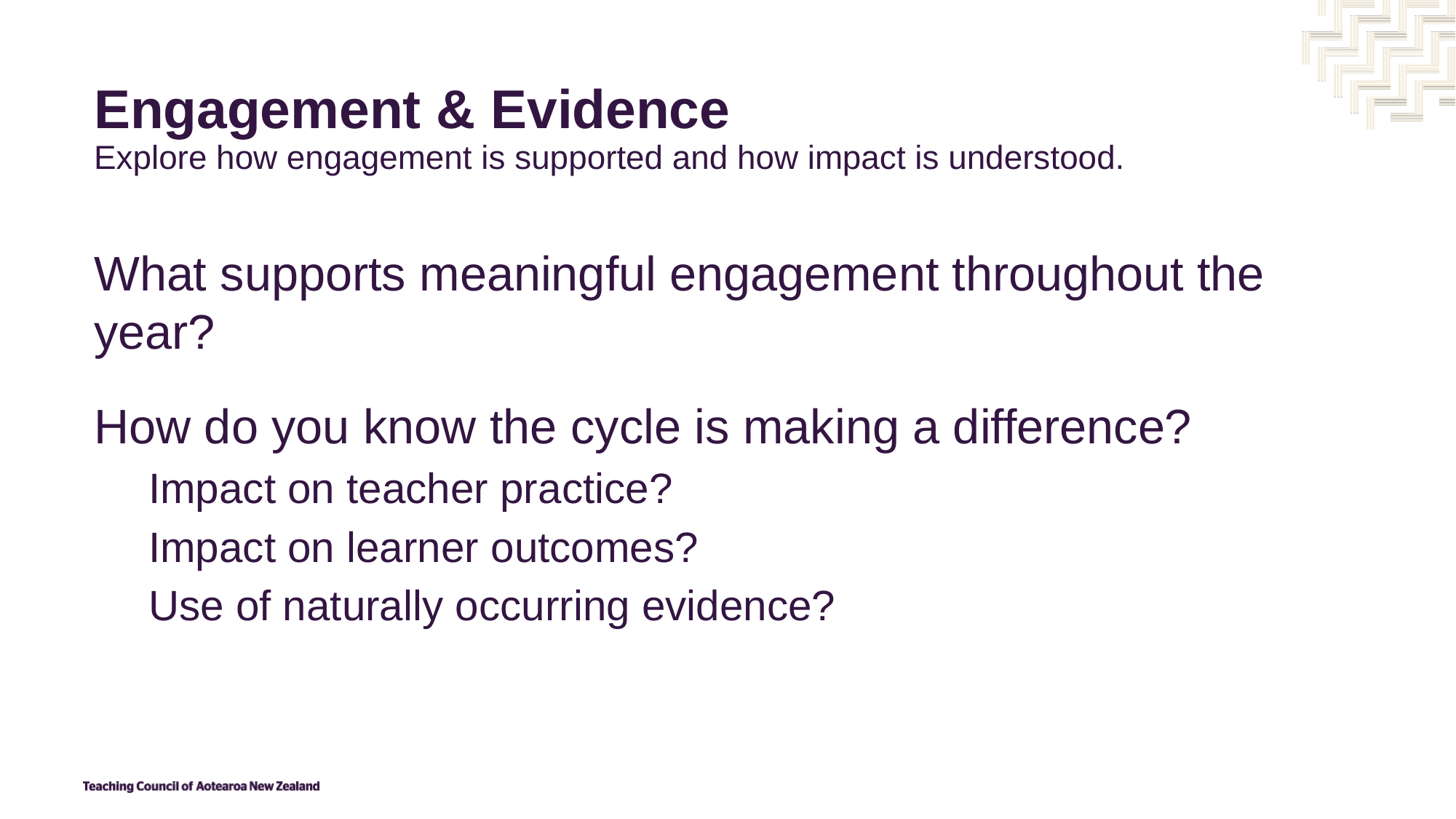

# Engagement & Evidence Explore how engagement is supported and how impact is understood.
What supports meaningful engagement throughout the year?
How do you know the cycle is making a difference?
Impact on teacher practice?
Impact on learner outcomes?
Use of naturally occurring evidence?